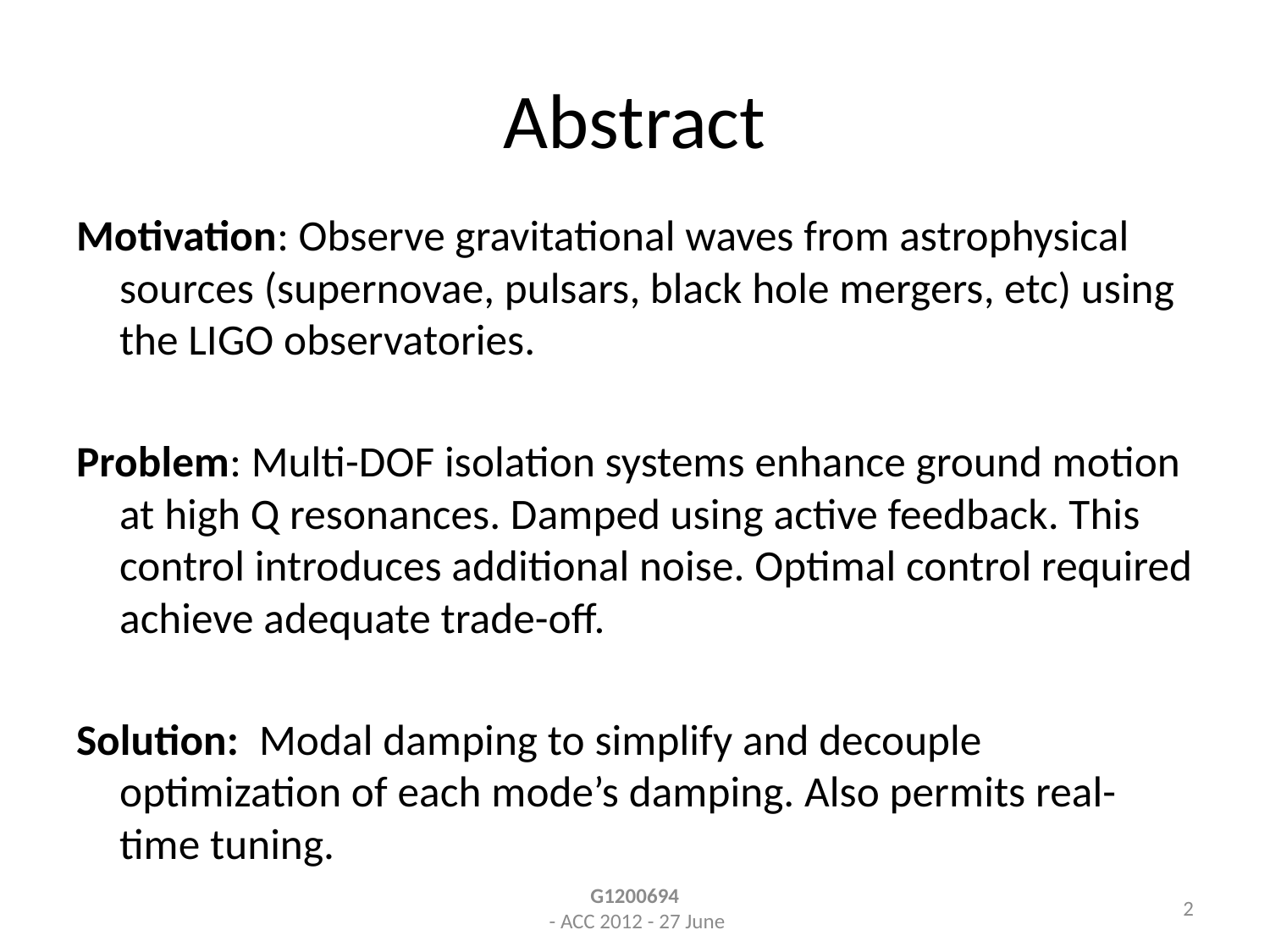

# Abstract
Motivation: Observe gravitational waves from astrophysical sources (supernovae, pulsars, black hole mergers, etc) using the LIGO observatories.

Problem: Multi-DOF isolation systems enhance ground motion at high Q resonances. Damped using active feedback. This control introduces additional noise. Optimal control required achieve adequate trade-off.

Solution:  Modal damping to simplify and decouple optimization of each mode’s damping. Also permits real-time tuning.
G1200694
 - ACC 2012 - 27 June
2